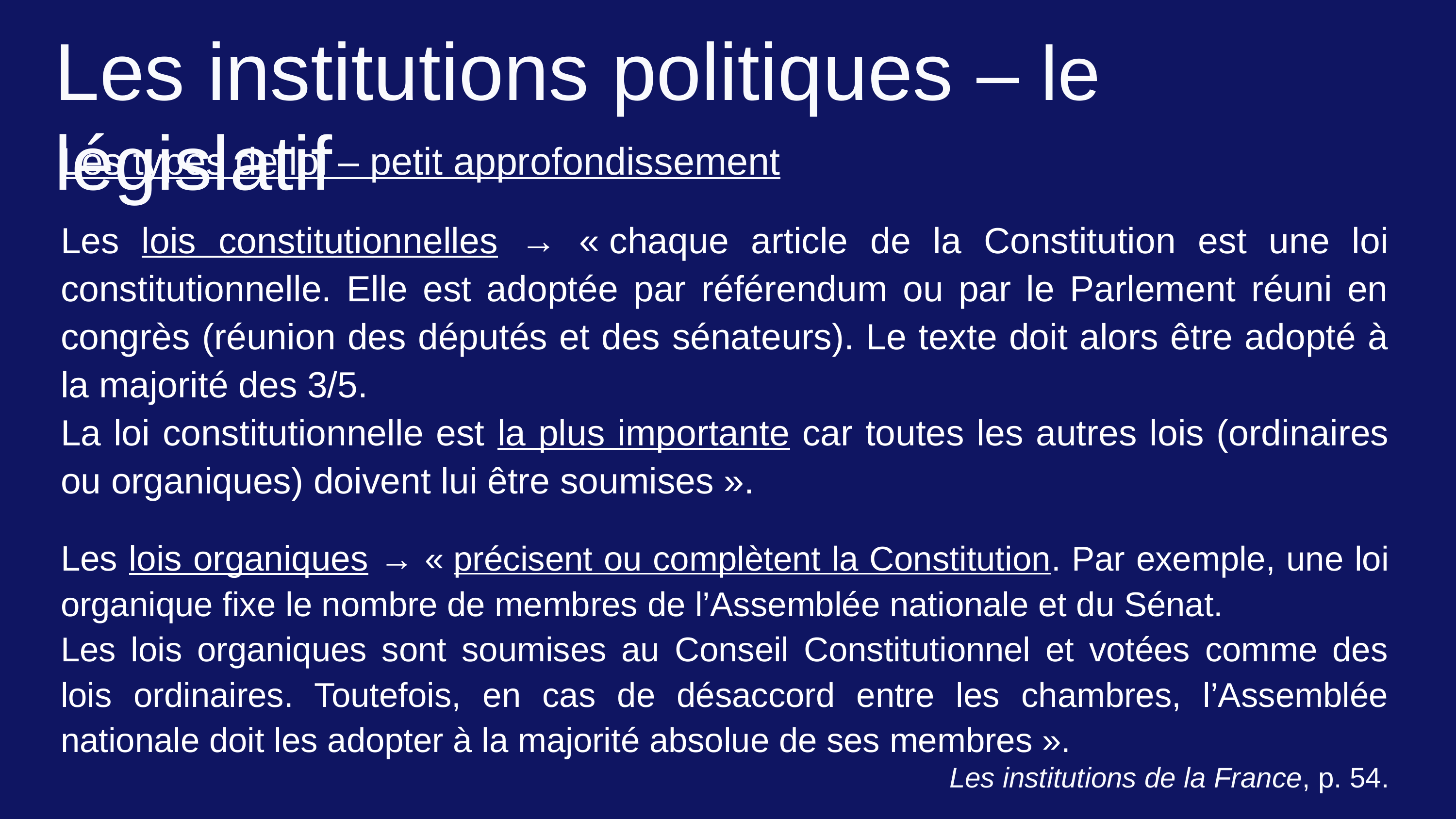

Les institutions politiques – le législatif
Les types de loi – petit approfondissement
Les lois constitutionnelles → « chaque article de la Constitution est une loi constitutionnelle. Elle est adoptée par référendum ou par le Parlement réuni en congrès (réunion des députés et des sénateurs). Le texte doit alors être adopté à la majorité des 3/5.
La loi constitutionnelle est la plus importante car toutes les autres lois (ordinaires ou organiques) doivent lui être soumises ».
Les lois organiques → « précisent ou complètent la Constitution. Par exemple, une loi organique fixe le nombre de membres de l’Assemblée nationale et du Sénat.
Les lois organiques sont soumises au Conseil Constitutionnel et votées comme des lois ordinaires. Toutefois, en cas de désaccord entre les chambres, l’Assemblée nationale doit les adopter à la majorité absolue de ses membres ».
Les institutions de la France, p. 54.